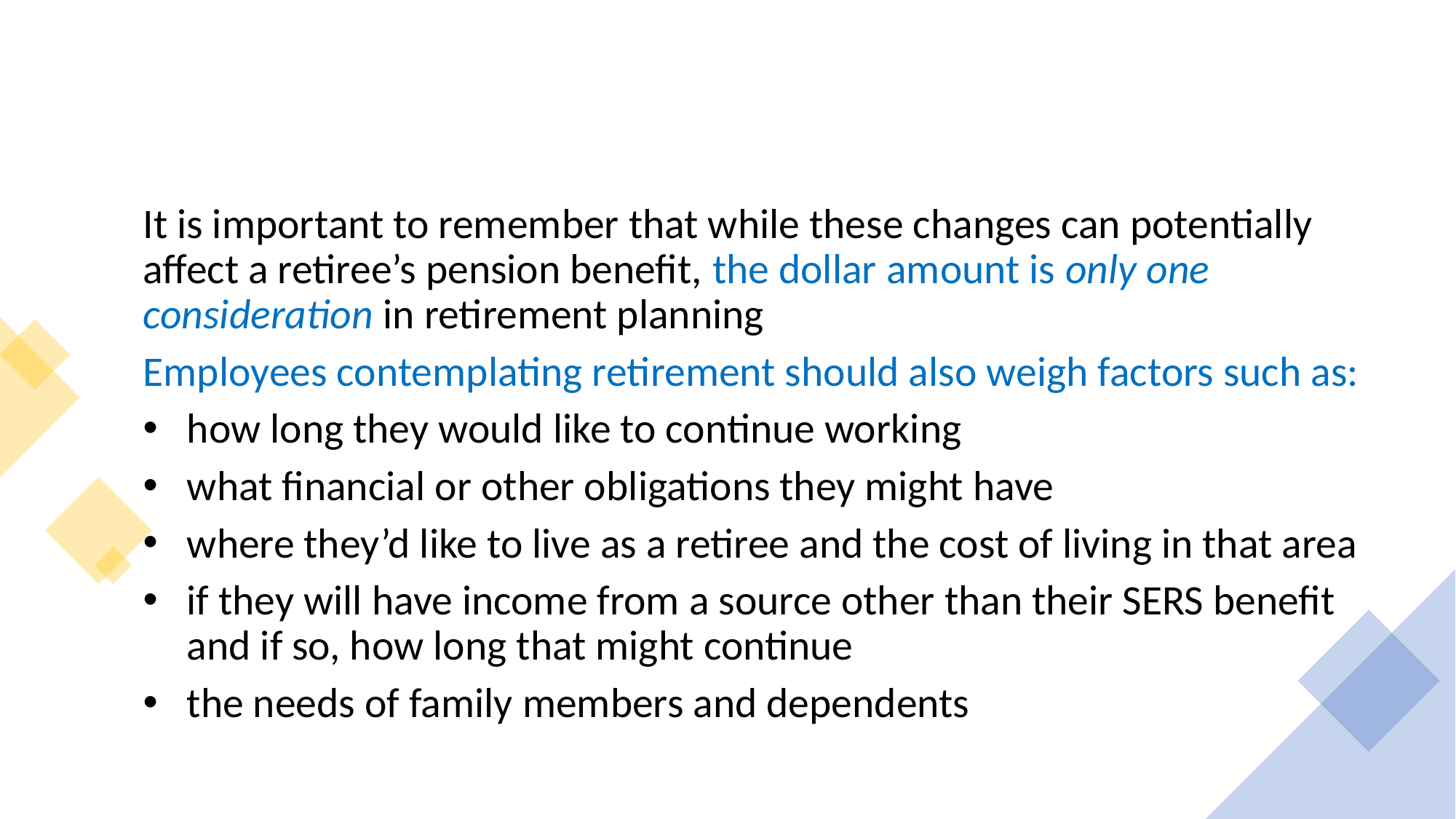

It is important to remember that while these changes can potentially affect a retiree’s pension benefit, the dollar amount is only one consideration in retirement planning
Employees contemplating retirement should also weigh factors such as:
how long they would like to continue working
what financial or other obligations they might have
where they’d like to live as a retiree and the cost of living in that area
if they will have income from a source other than their SERS benefit and if so, how long that might continue
the needs of family members and dependents